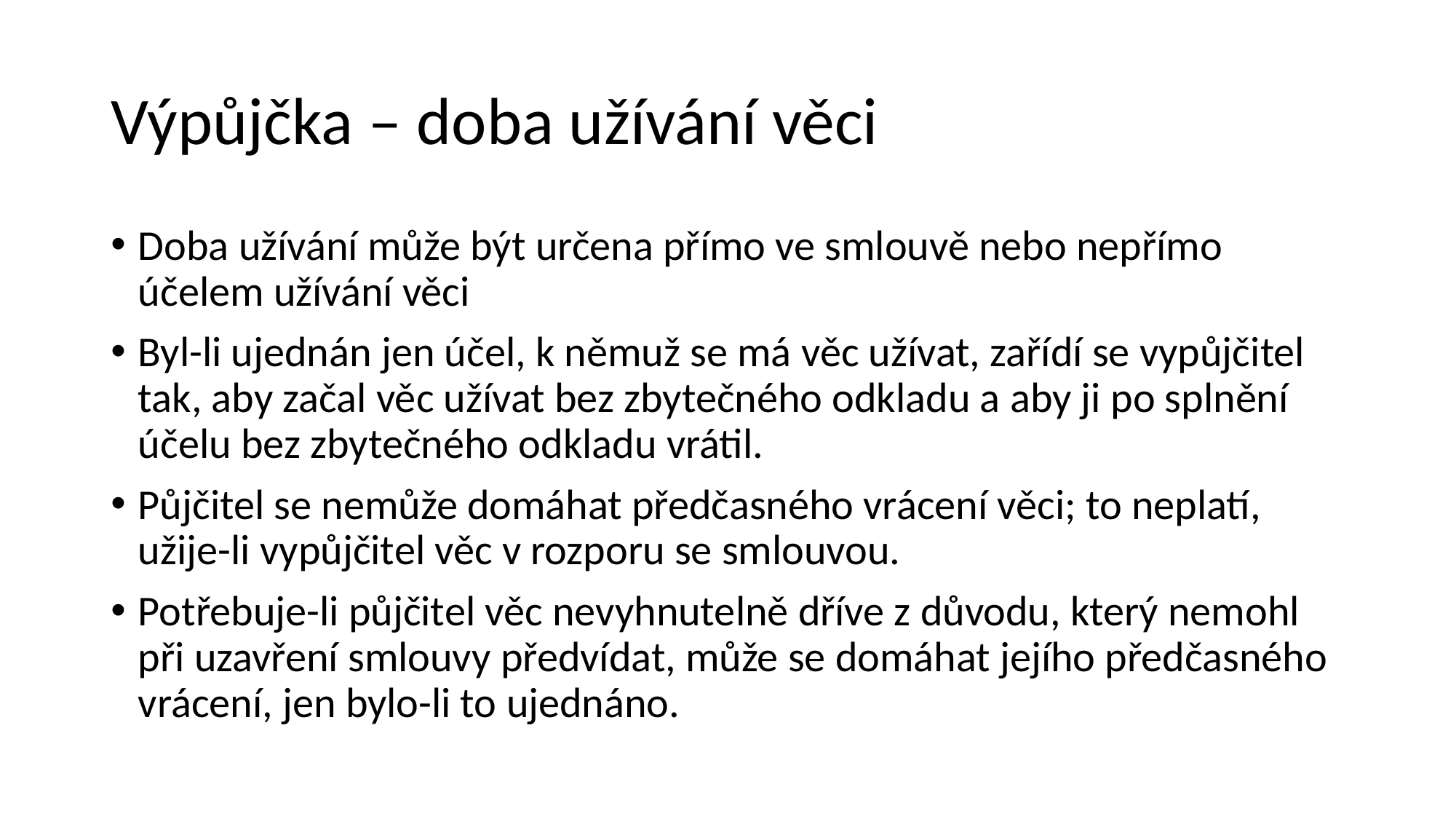

# Výpůjčka – doba užívání věci
Doba užívání může být určena přímo ve smlouvě nebo nepřímo účelem užívání věci
Byl-li ujednán jen účel, k němuž se má věc užívat, zařídí se vypůjčitel tak, aby začal věc užívat bez zbytečného odkladu a aby ji po splnění účelu bez zbytečného odkladu vrátil.
Půjčitel se nemůže domáhat předčasného vrácení věci; to neplatí, užije-li vypůjčitel věc v rozporu se smlouvou.
Potřebuje-li půjčitel věc nevyhnutelně dříve z důvodu, který nemohl při uzavření smlouvy předvídat, může se domáhat jejího předčasného vrácení, jen bylo-li to ujednáno.